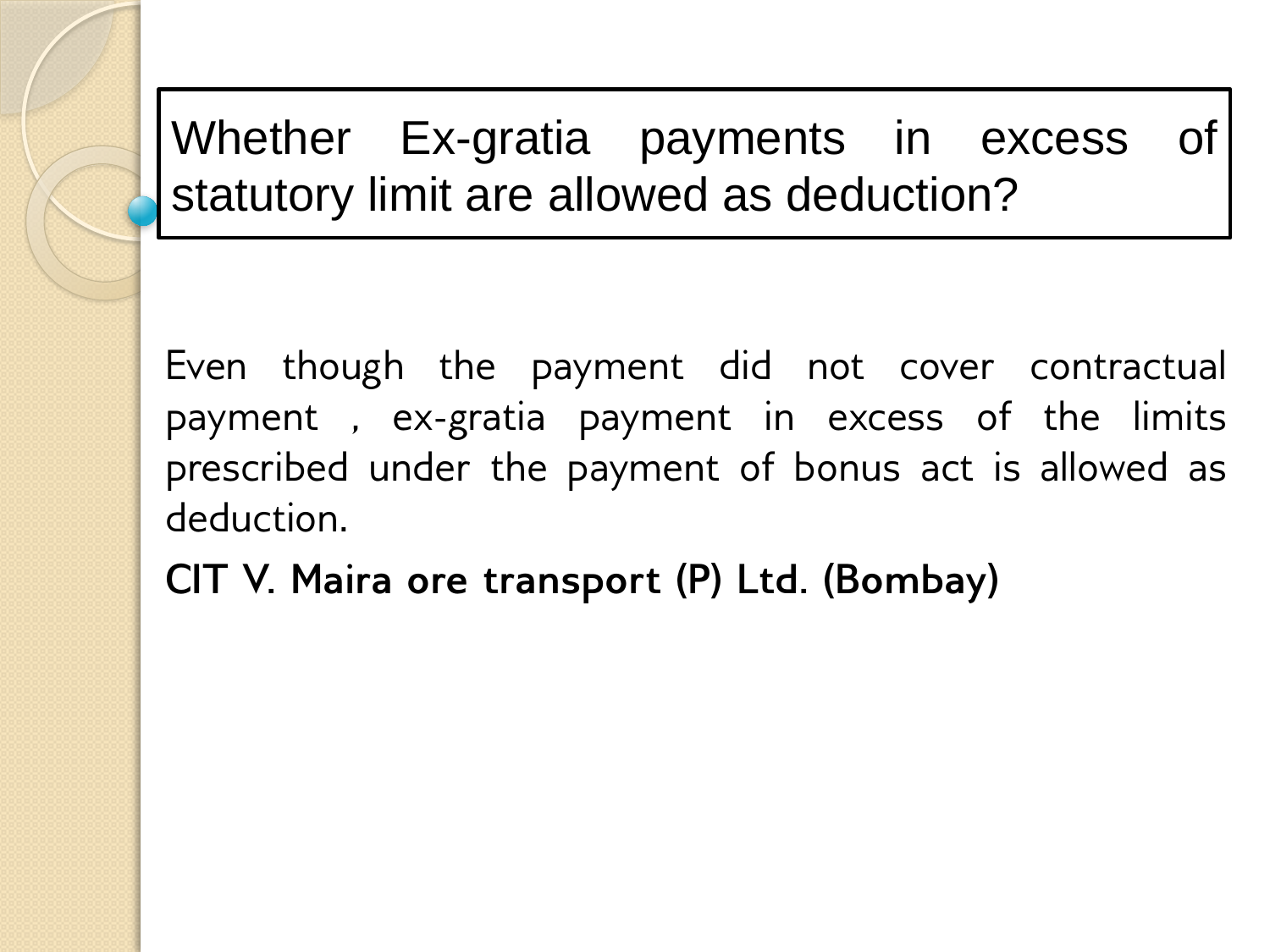

# Whether Ex-gratia payments in excess of statutory limit are allowed as deduction?
Even though the payment did not cover contractual payment , ex-gratia payment in excess of the limits prescribed under the payment of bonus act is allowed as deduction.
CIT V. Maira ore transport (P) Ltd. (Bombay)